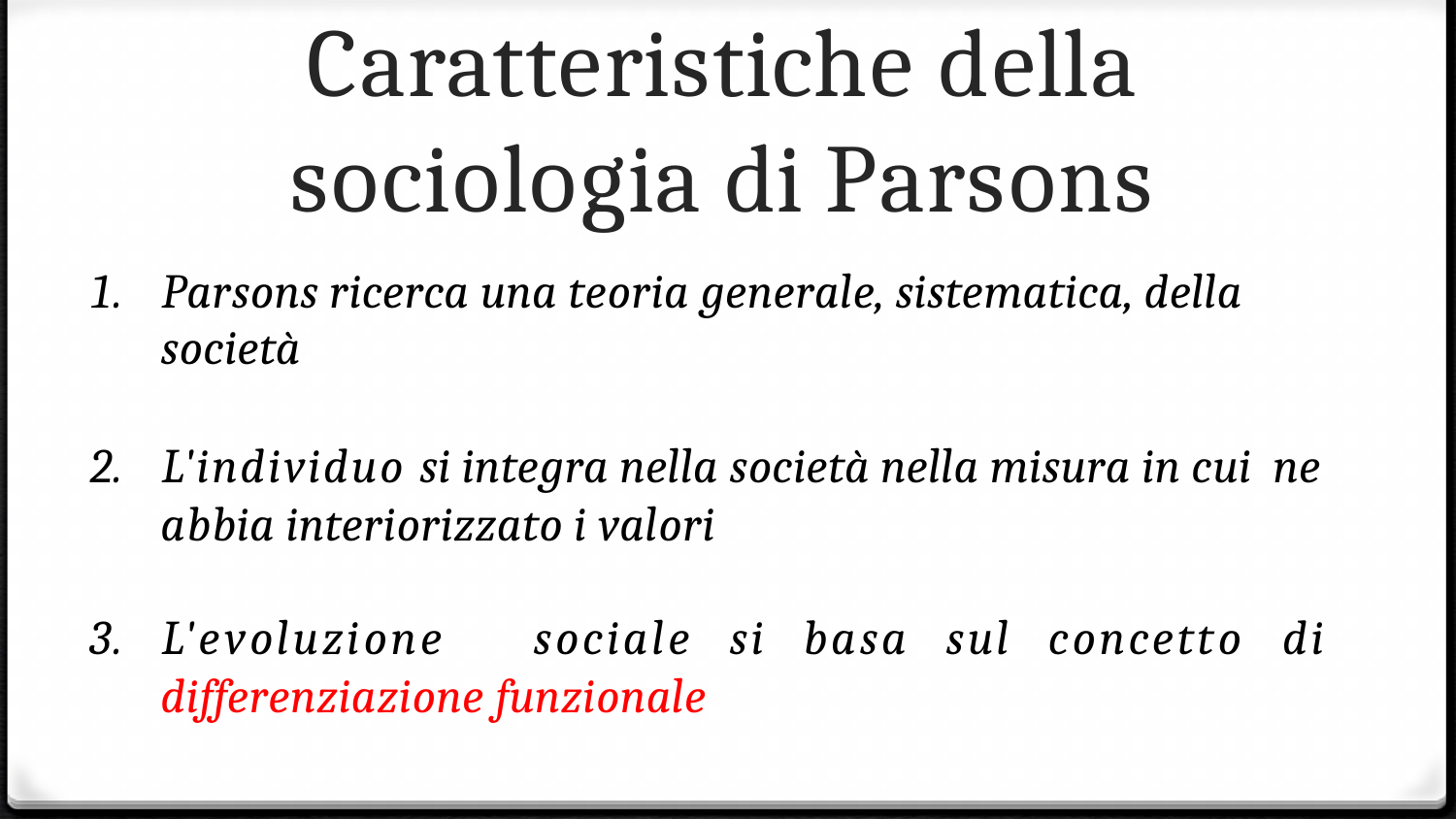

# Caratteristiche della  sociologia di Parsons
Parsons ricerca una teoria generale, sistematica, della  società

L'individuo si integra nella società nella misura in cui  ne abbia interiorizzato i valori

L'evoluzione	sociale	si	basa	sul	concetto	di differenziazione funzionale